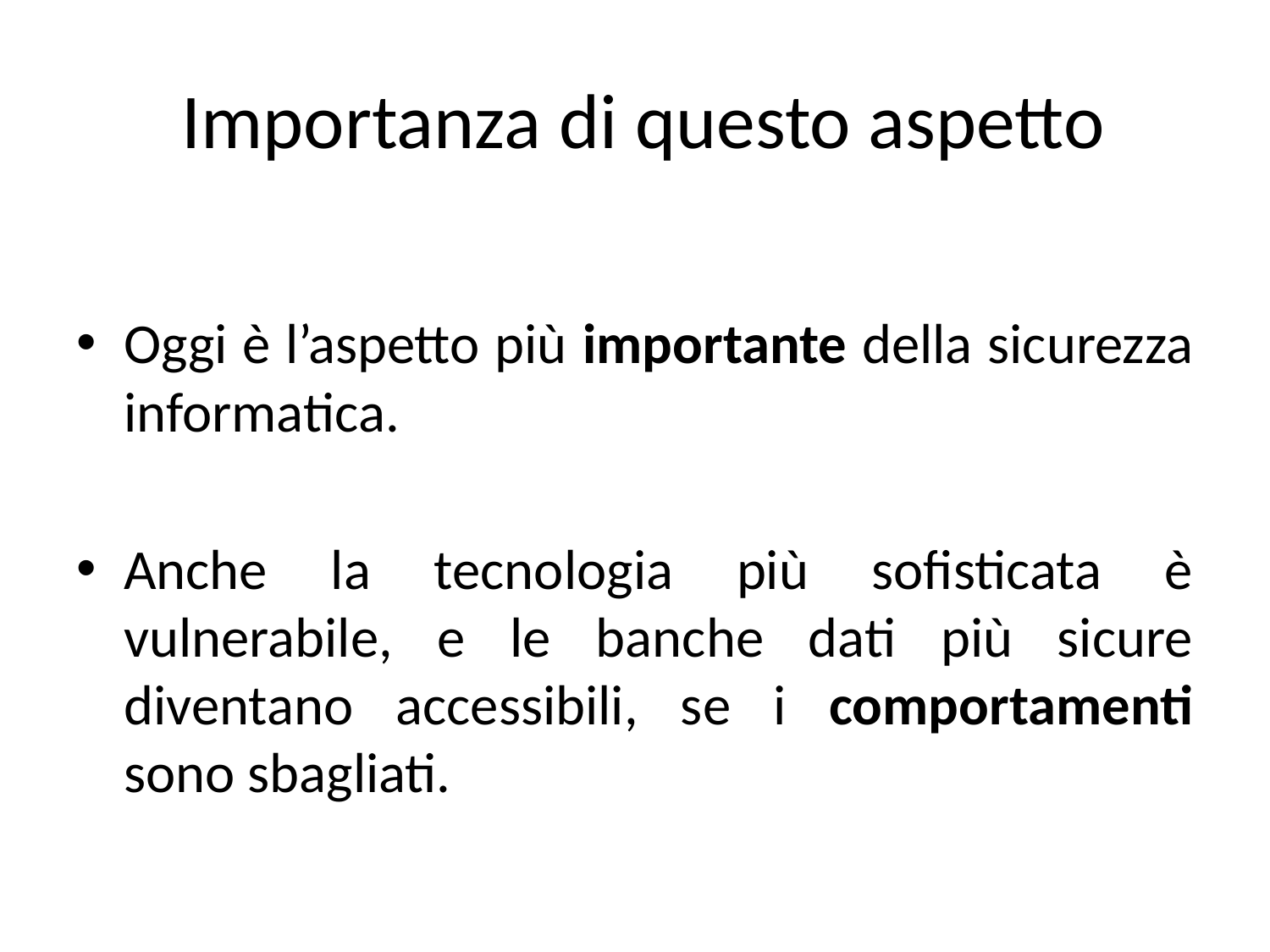

# Importanza di questo aspetto

Oggi è l’aspetto più importante della sicurezza informatica.

Anche la tecnologia più sofisticata è vulnerabile, e le banche dati più sicure diventano accessibili, se i comportamenti sono sbagliati.